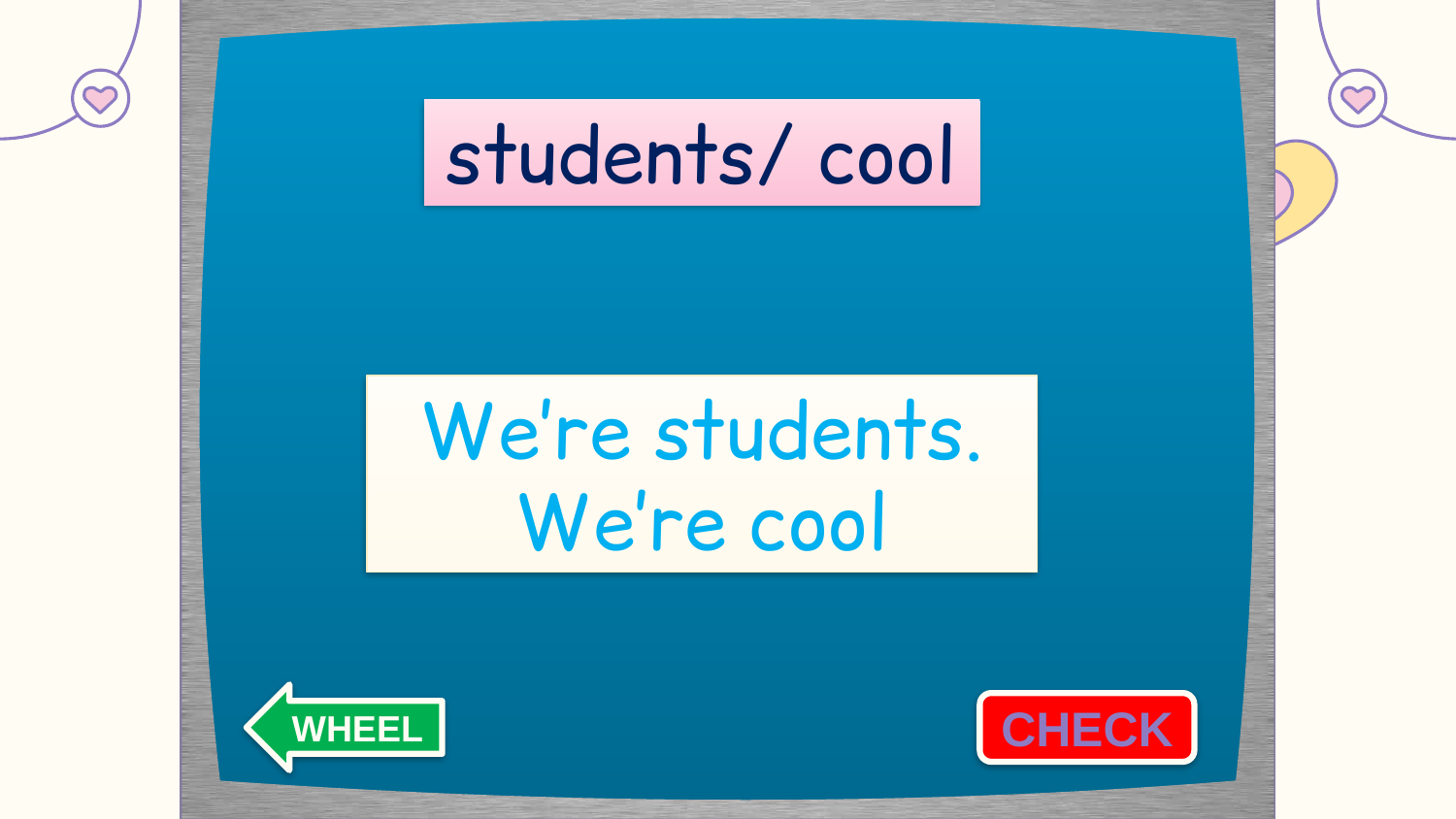

students/ cool
We’re students.
We’re cool
WHEEL
CHECK